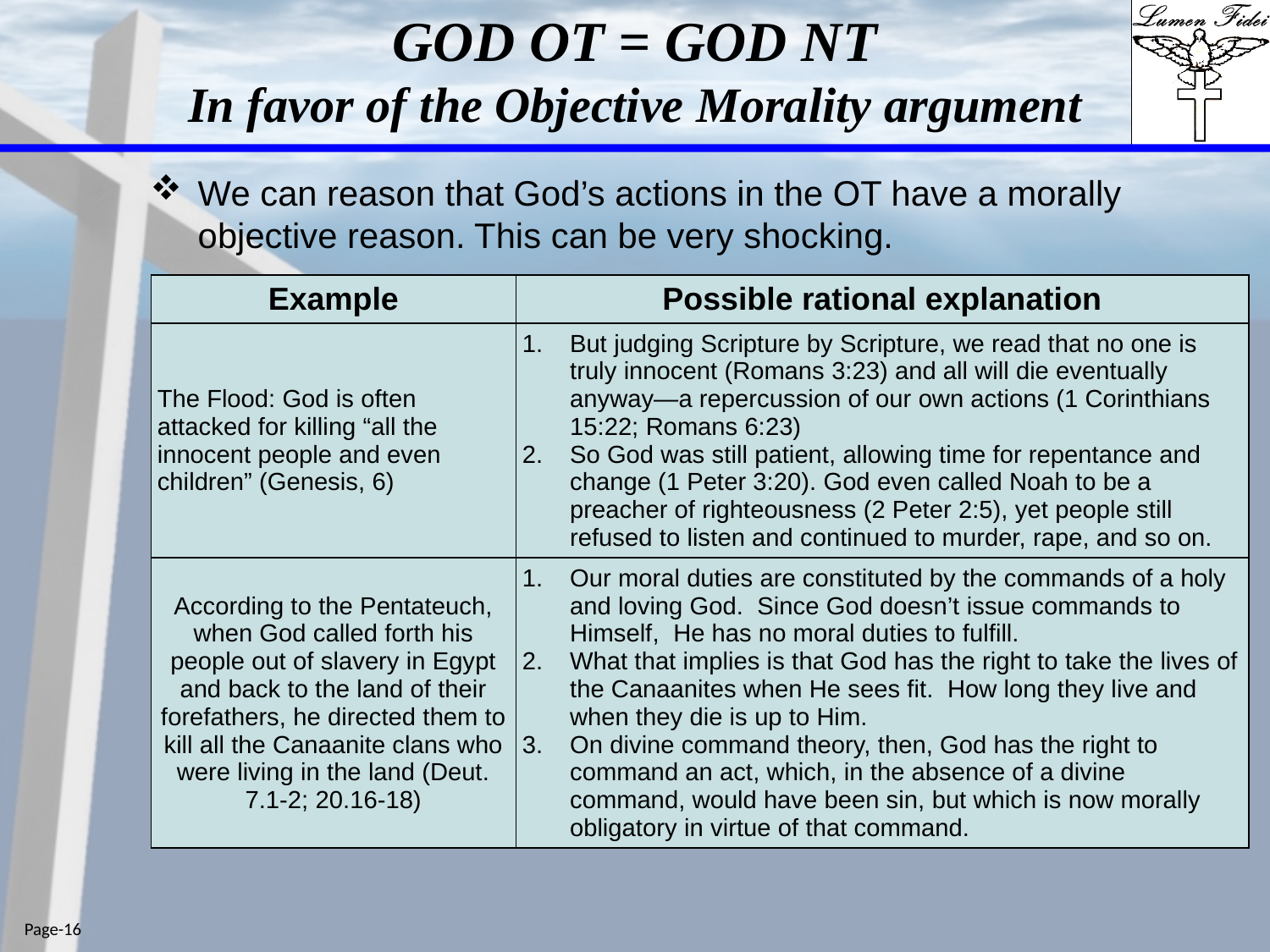

# GOD OT = GOD NT In favor of the Objective Morality argument
We can reason that God’s actions in the OT have a morally objective reason. This can be very shocking.
| Example | Possible rational explanation |
| --- | --- |
| The Flood: God is often attacked for killing “all the innocent people and even children” (Genesis, 6) | But judging Scripture by Scripture, we read that no one is truly innocent (Romans 3:23) and all will die eventually anyway—a repercussion of our own actions (1 Corinthians 15:22; Romans 6:23) So God was still patient, allowing time for repentance and change (1 Peter 3:20). God even called Noah to be a preacher of righteousness (2 Peter 2:5), yet people still refused to listen and continued to murder, rape, and so on. |
| According to the Pentateuch, when God called forth his people out of slavery in Egypt and back to the land of their forefathers, he directed them to kill all the Canaanite clans who were living in the land (Deut. 7.1-2; 20.16-18) | Our moral duties are constituted by the commands of a holy and loving God. Since God doesn’t issue commands to Himself, He has no moral duties to fulfill. What that implies is that God has the right to take the lives of the Canaanites when He sees fit. How long they live and when they die is up to Him. On divine command theory, then, God has the right to command an act, which, in the absence of a divine command, would have been sin, but which is now morally obligatory in virtue of that command. |
Page-16